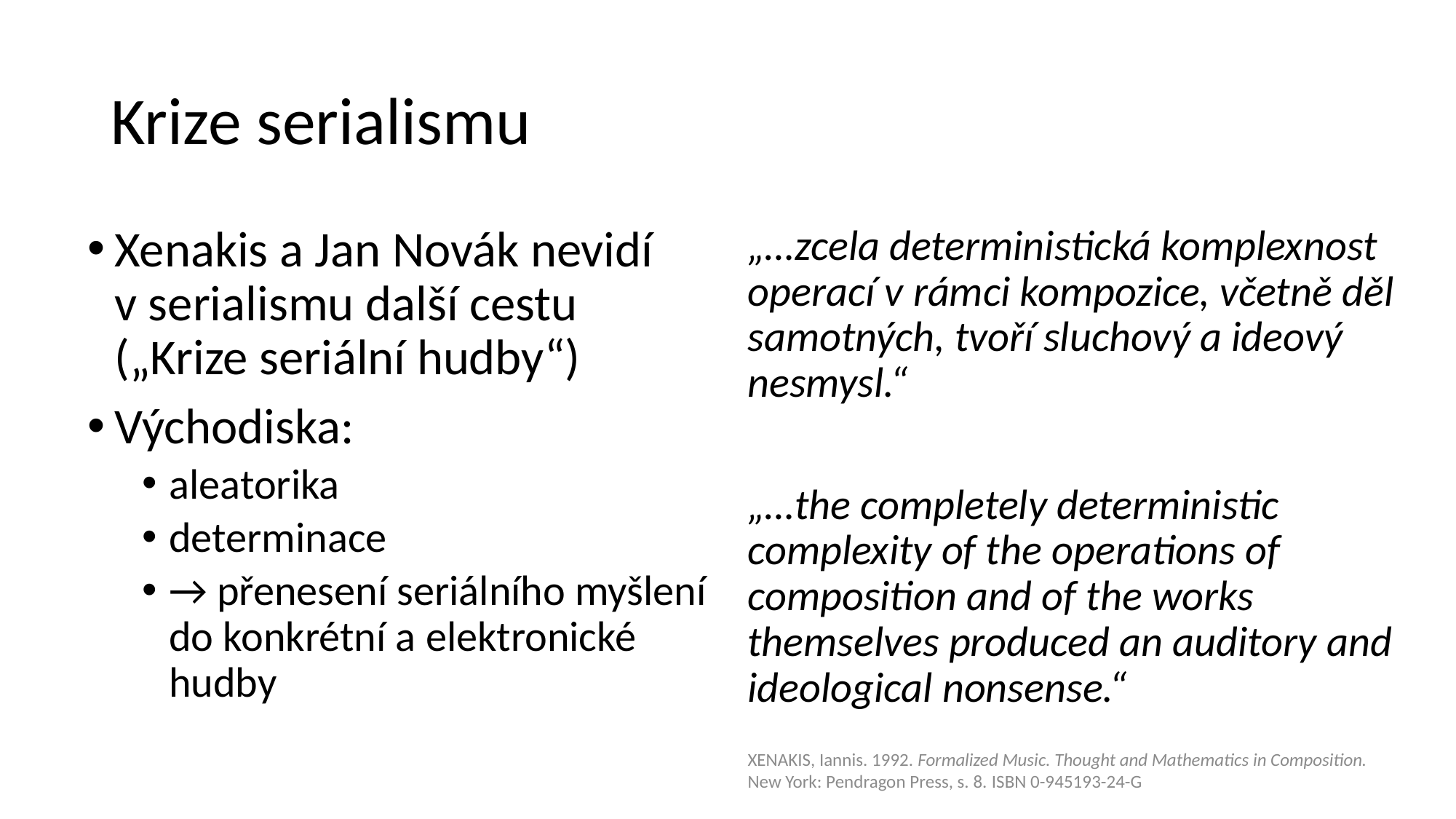

# Krize serialismu
Xenakis a Jan Novák nevidí
v serialismu další cestu
(„Krize seriální hudby“)
Východiska:
aleatorika
determinace
→ přenesení seriálního myšlení do konkrétní a elektronické hudby
„…zcela deterministická komplexnost operací v rámci kompozice, včetně děl samotných, tvoří sluchový a ideový nesmysl.“

„…the completely deterministic complexity of the operations of composition and of the works themselves produced an auditory and ideological nonsense.“
XENAKIS, Iannis. 1992. Formalized Music. Thought and Mathematics in Composition.
New York: Pendragon Press, s. 8. ISBN 0-945193-24-G